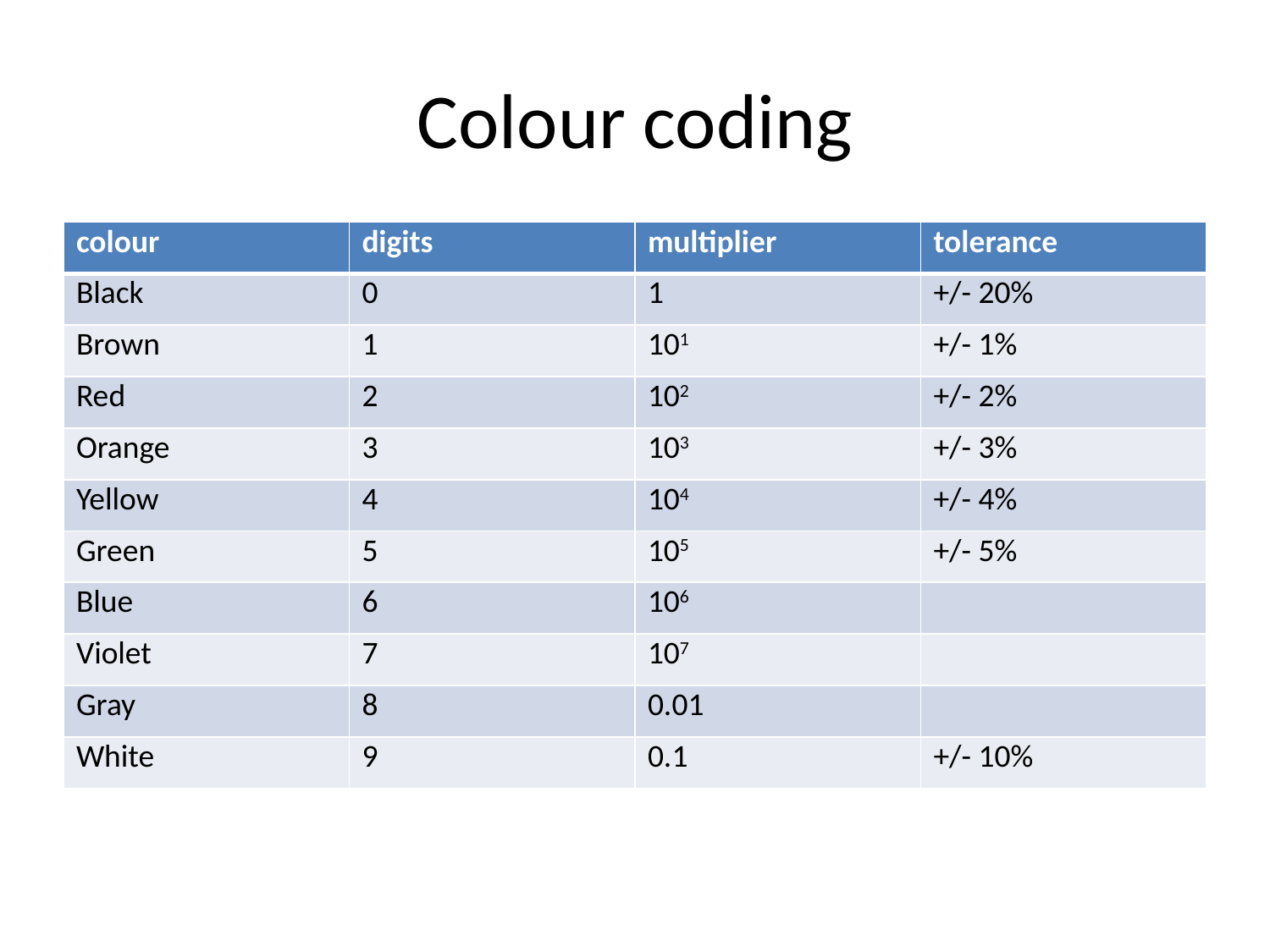

# Colour coding

| colour | digits | multiplier | tolerance |
| --- | --- | --- | --- |
| Black | 0 | 1 | +/- 20% |
| Brown | 1 | 101 | +/- 1% |
| Red | 2 | 102 | +/- 2% |
| Orange | 3 | 103 | +/- 3% |
| Yellow | 4 | 104 | +/- 4% |
| Green | 5 | 105 | +/- 5% |
| Blue | 6 | 106 |  |
| Violet | 7 | 107 |  |
| Gray | 8 | 0.01 |  |
| White | 9 | 0.1 | +/- 10% |